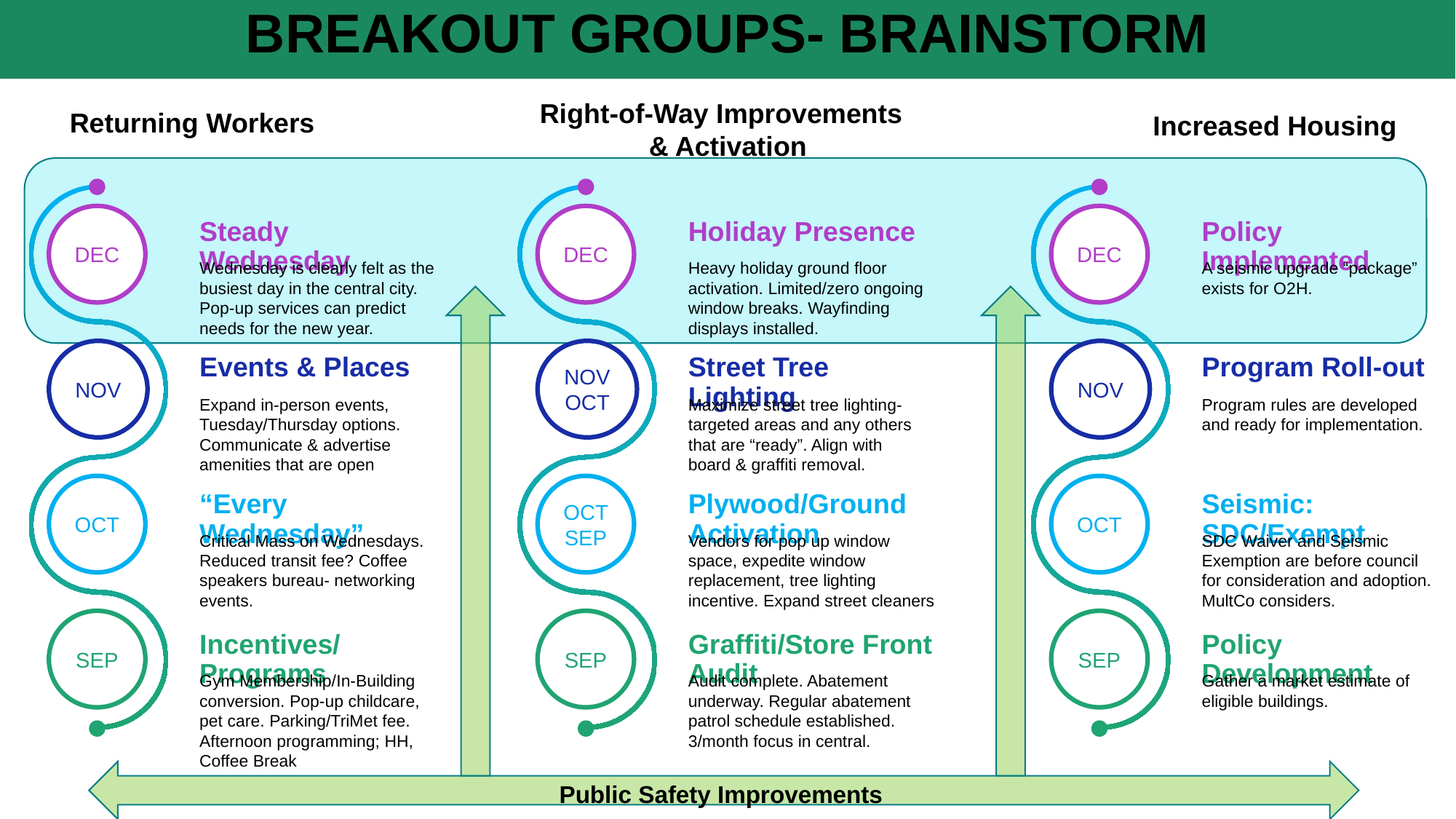

# Breakout Groups- Brainstorm
Right-of-Way Improvements
	& Activation
Returning Workers
Increased Housing

DEC
DEC
DEC
Steady Wednesday

Holiday Presence

Policy Implemented

Wednesday is clearly felt as the busiest day in the central city. Pop-up services can predict needs for the new year.

Heavy holiday ground floor activation. Limited/zero ongoing window breaks. Wayfinding displays installed.

A seismic upgrade “package” exists for O2H.

NOV
NOV
OCT
NOV
Events & Places

Street Tree Lighting

Program Roll-out

Expand in-person events, Tuesday/Thursday options. Communicate & advertise amenities that are open

Maximize street tree lighting- targeted areas and any others that are “ready”. Align with board & graffiti removal.
Program rules are developed and ready for implementation.

OCT
OCT
SEP
OCT
“Every Wednesday”

Plywood/Ground Activation

Seismic: SDC/Exempt

Critical Mass on Wednesdays. Reduced transit fee? Coffee speakers bureau- networking events.

Vendors for pop up window space, expedite window replacement, tree lighting incentive. Expand street cleaners

SDC Waiver and Seismic Exemption are before council for consideration and adoption. MultCo considers.

SEP
SEP
SEP
Incentives/Programs

Graffiti/Store Front Audit
Policy Development

Gym Membership/In-Building conversion. Pop-up childcare, pet care. Parking/TriMet fee. Afternoon programming; HH, Coffee Break

Audit complete. Abatement underway. Regular abatement patrol schedule established. 3/month focus in central.

Gather a market estimate of eligible buildings.

Public Safety Improvements